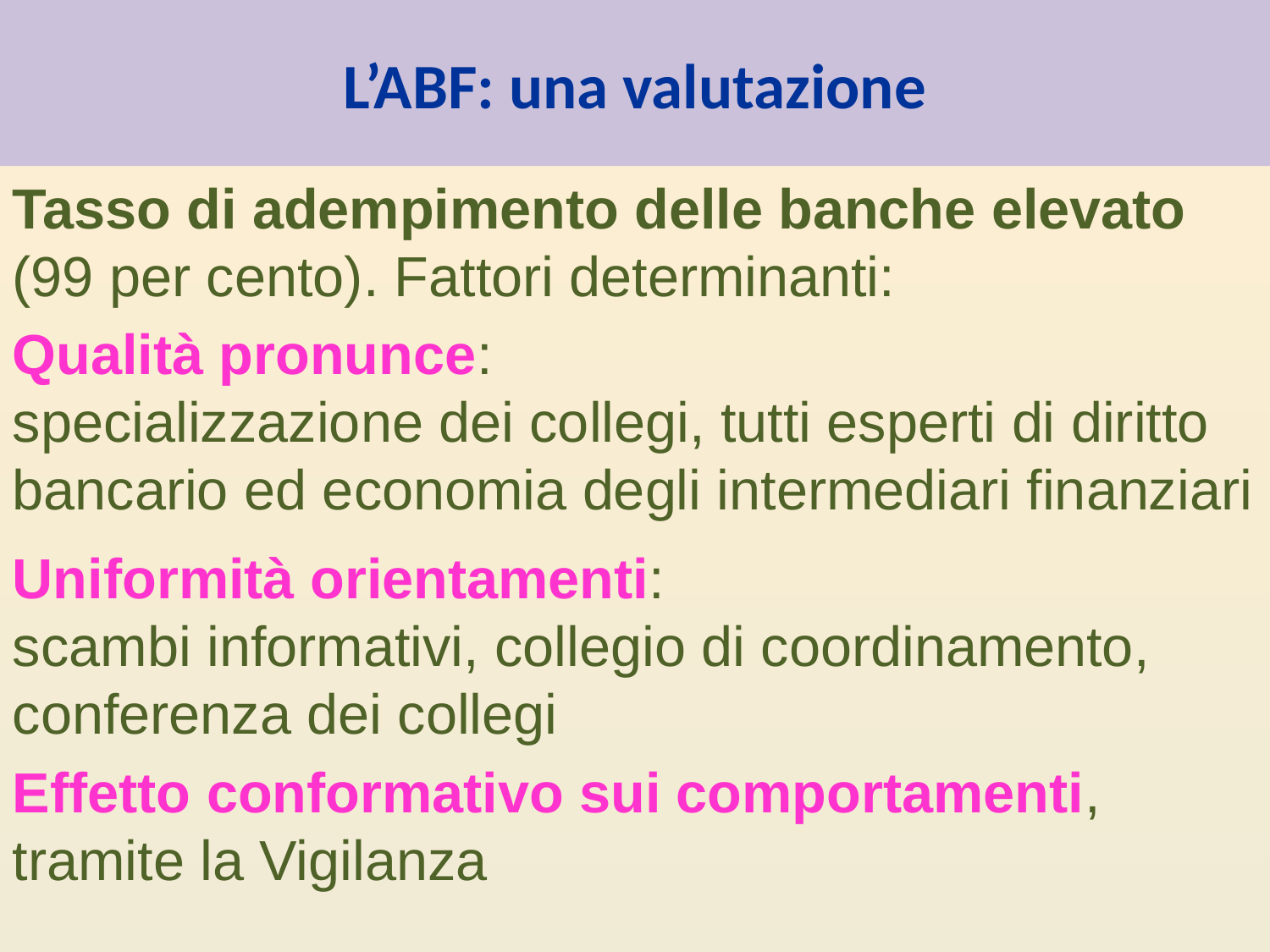

# L’ABF: una valutazione
Tasso di adempimento delle banche elevato (99 per cento). Fattori determinanti:
Qualità pronunce:
specializzazione dei collegi, tutti esperti di diritto bancario ed economia degli intermediari finanziari
Uniformità orientamenti:
scambi informativi, collegio di coordinamento, conferenza dei collegi
Effetto conformativo sui comportamenti, tramite la Vigilanza